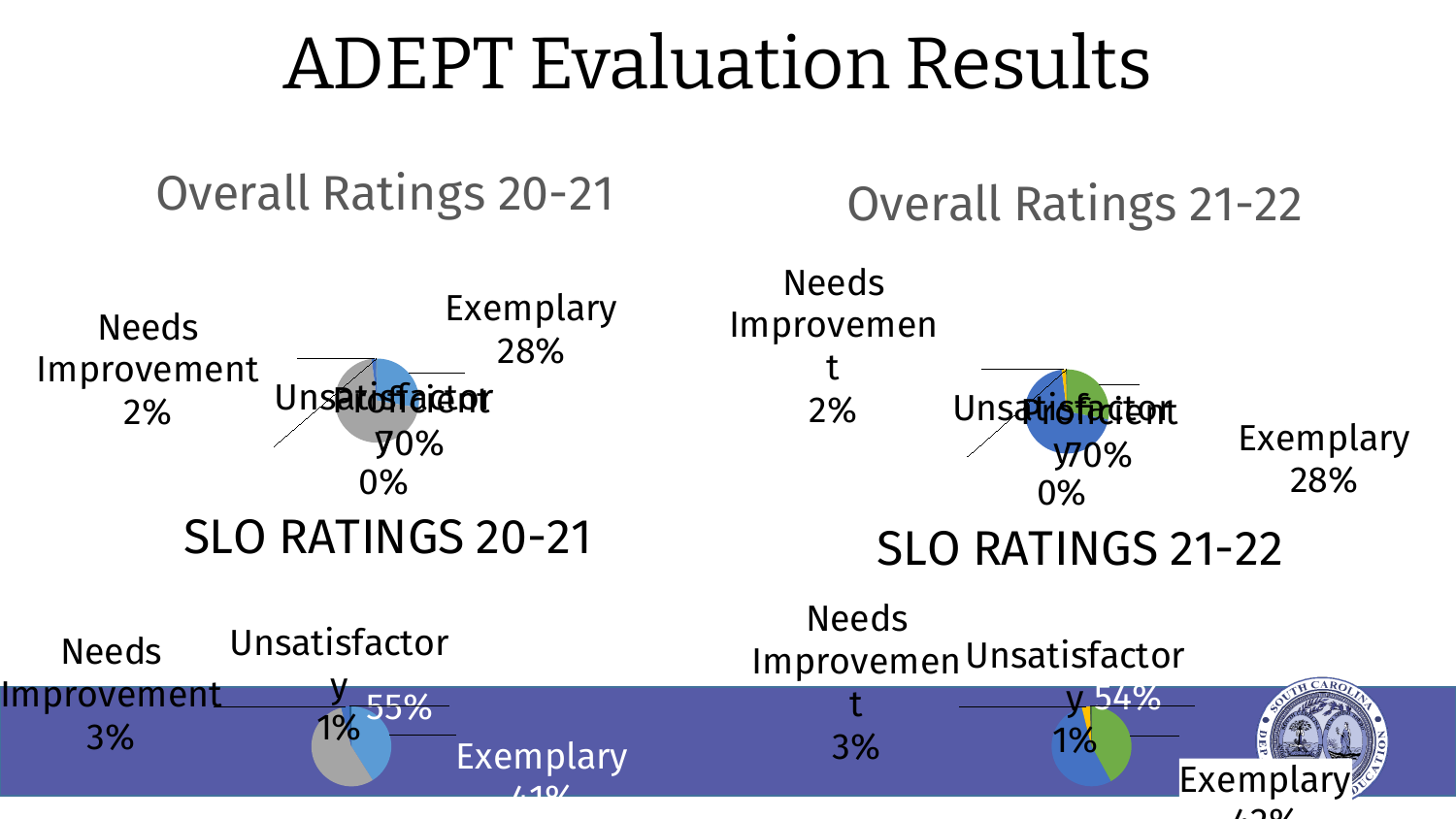

# ADEPT Evaluation Results

### Chart: Overall Ratings 20-21

| Category |    |
|---|---|
| Exemplary | 15145.0 |
| Proficient | 38342.0 |
| Needs Improvement | 875.0 |
| Unsatisfactory | 230.0 |

### Chart: Overall Ratings 21-22

| Category |    |
|---|---|
| Exemplary | 15049.0 |
| Proficient | 37474.0 |
| Needs Improvement | 868.0 |
| Unsatisfactory | 201.0 |

### Chart: SLO RATINGS 20-21

| Category | SLO Ratings |
|---|---|
| Exemplary | 19443.0 |
| Proficient | 26025.0 |
| Needs Improvement | 1545.0 |
| Unsatisfactory | 398.0 |
| Unknown | None |

### Chart: SLO RATINGS 21-22

| Category | SLO Ratings |
|---|---|
| Exemplary | 20475.0 |
| Proficient | 26429.0 |
| Needs Improvement | 1606.0 |
| Unsatisfactory | 301.0 |
| Unknown | None |